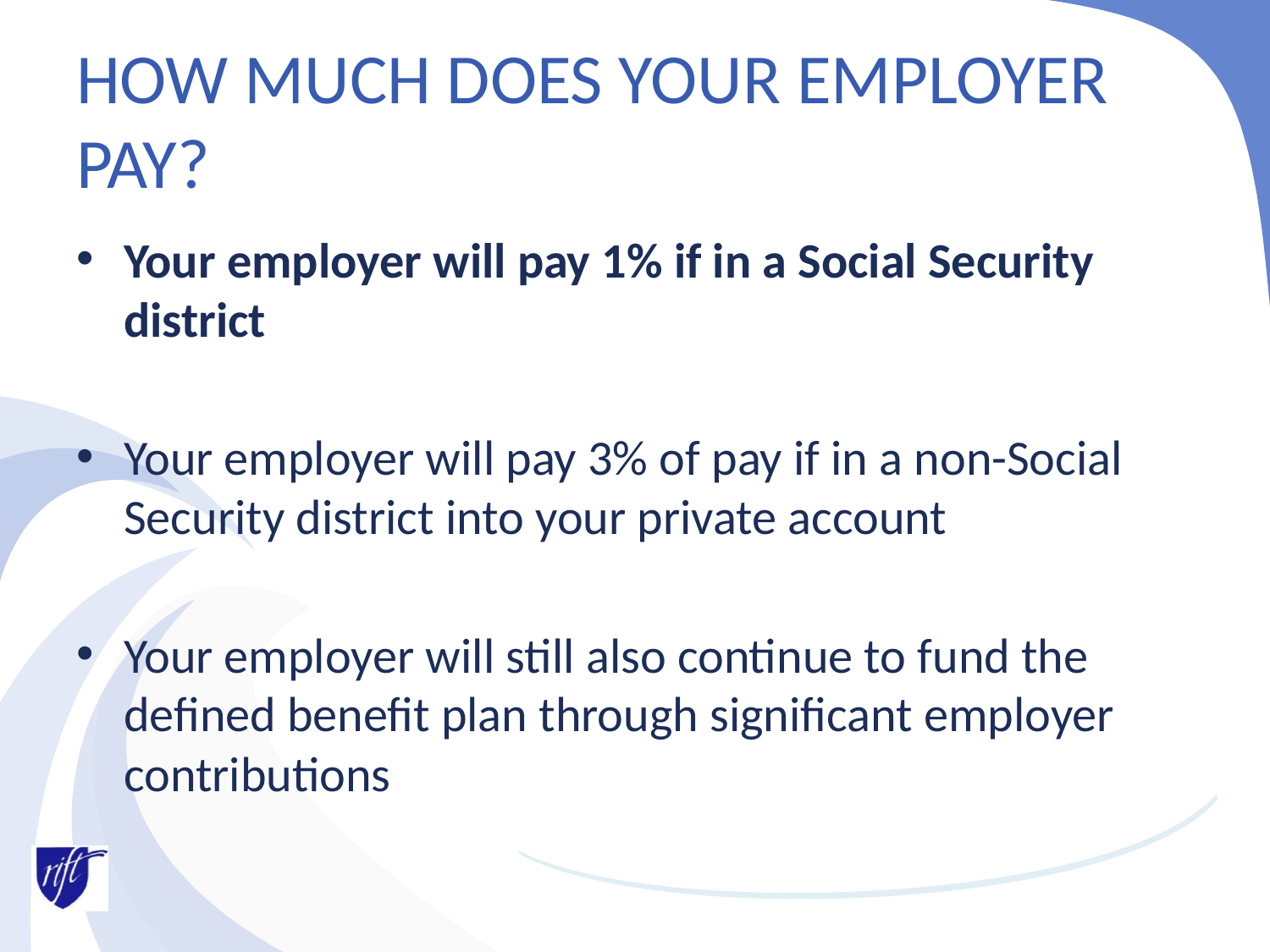

# HOW MUCH DOES YOUR EMPLOYER PAY?
Your employer will pay 1% if in a Social Security district

Your employer will pay 3% of pay if in a non-Social Security district into your private account

Your employer will still also continue to fund the defined benefit plan through significant employer contributions